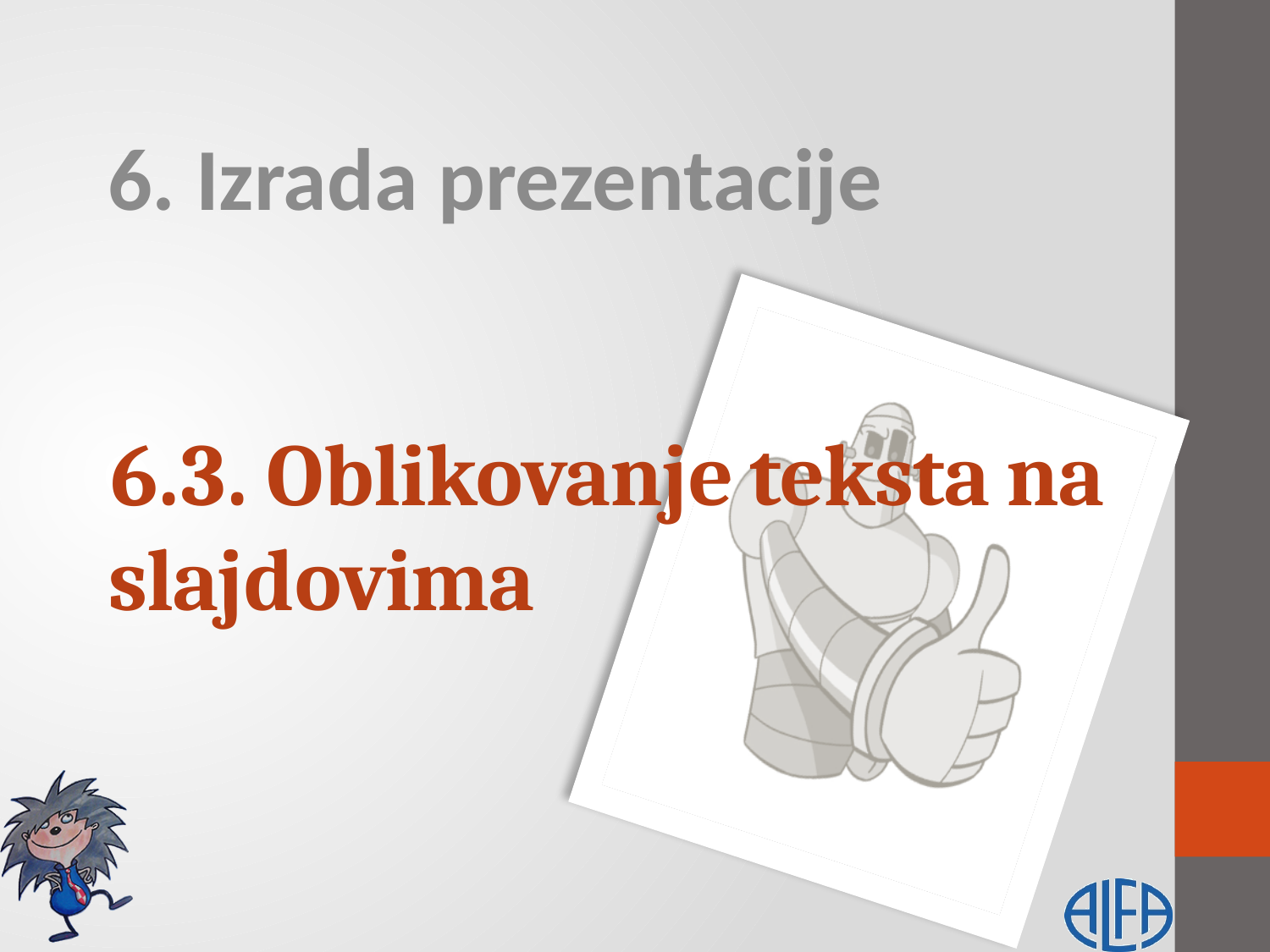

6. Izrada prezentacije
# 6.3. Oblikovanje teksta na slajdovima